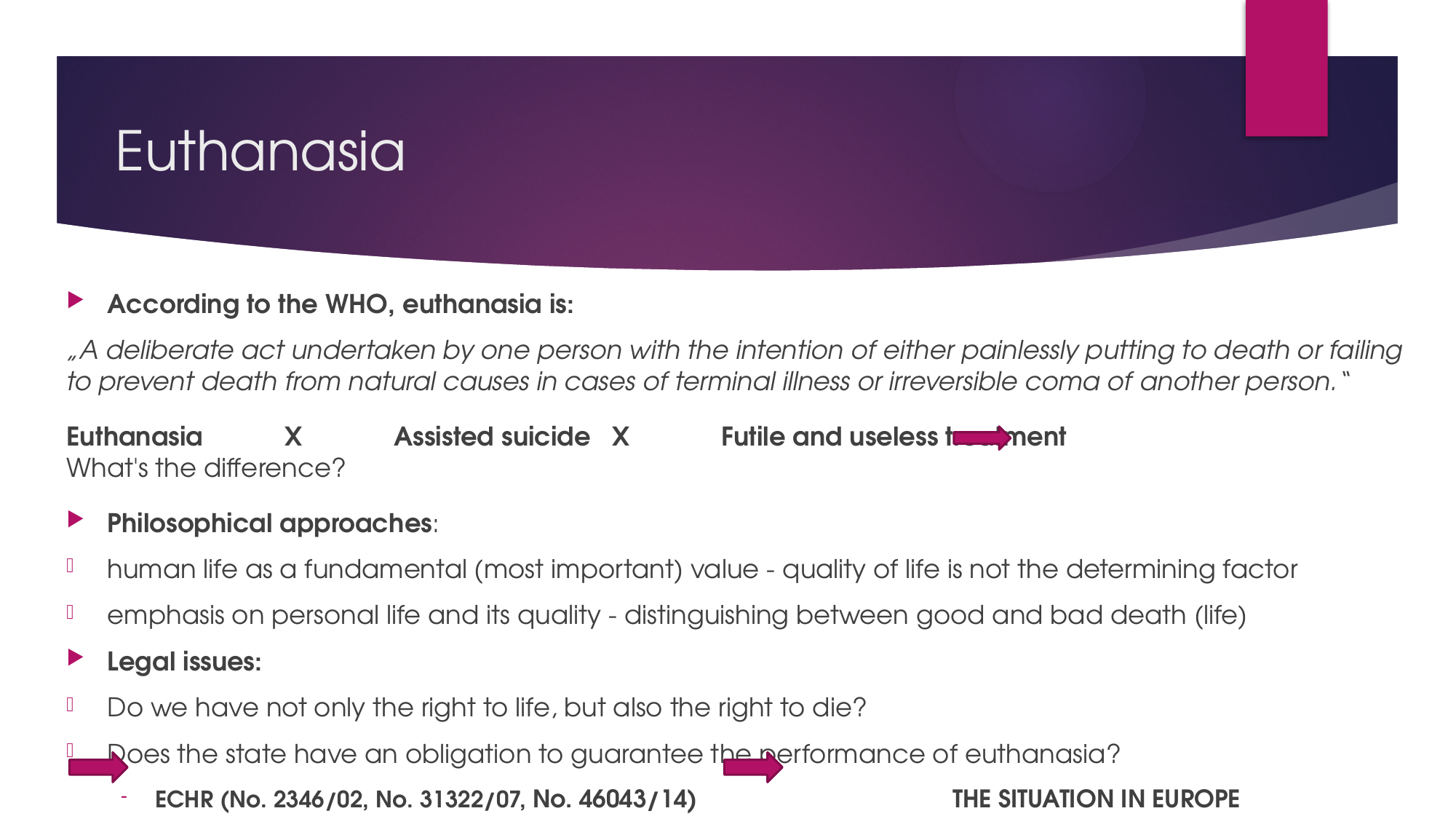

# Euthanasia
According to the WHO, euthanasia is:
„A deliberate act undertaken by one person with the intention of either painlessly putting to death or failing to prevent death from natural causes in cases of terminal illness or irreversible coma of another person.“
Euthanasia 	X	Assisted suicide	X	Futile and useless treatment			What's the difference?
Philosophical approaches:
human life as a fundamental (most important) value - quality of life is not the determining factor
emphasis on personal life and its quality - distinguishing between good and bad death (life)
Legal issues:
Do we have not only the right to life, but also the right to die?
Does the state have an obligation to guarantee the performance of euthanasia?
ECHR (No. 2346/02, No. 31322/07, No. 46043/14) 		     THE SITUATION IN EUROPE